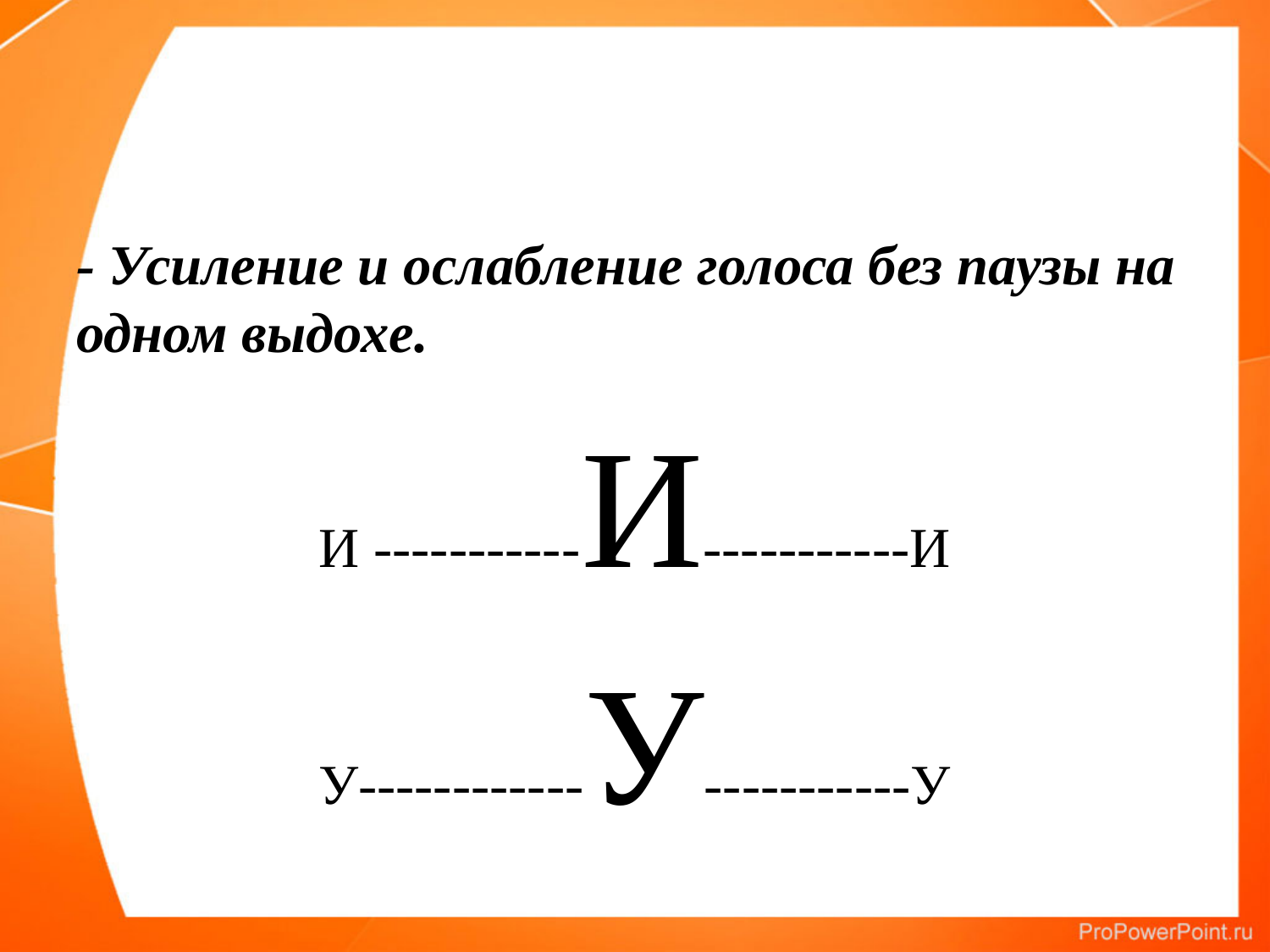

#
- Усиление и ослабление голоса без паузы на одном выдохе.
И -----------И-----------И
У------------У-----------У